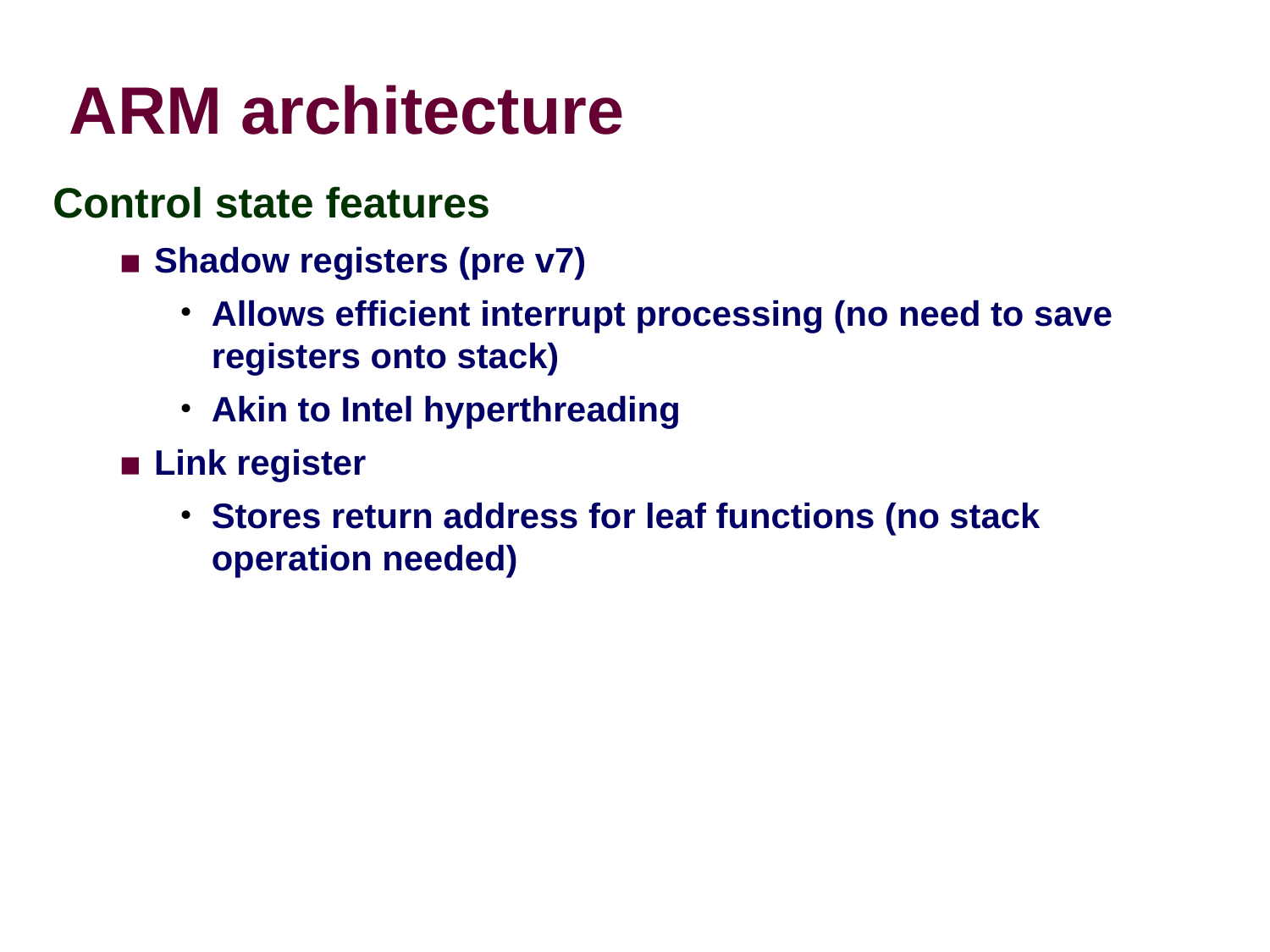

ARM architecture
Control state features
Shadow registers (pre v7)
Allows efficient interrupt processing (no need to save registers onto stack)
Akin to Intel hyperthreading
Link register
Stores return address for leaf functions (no stack operation needed)